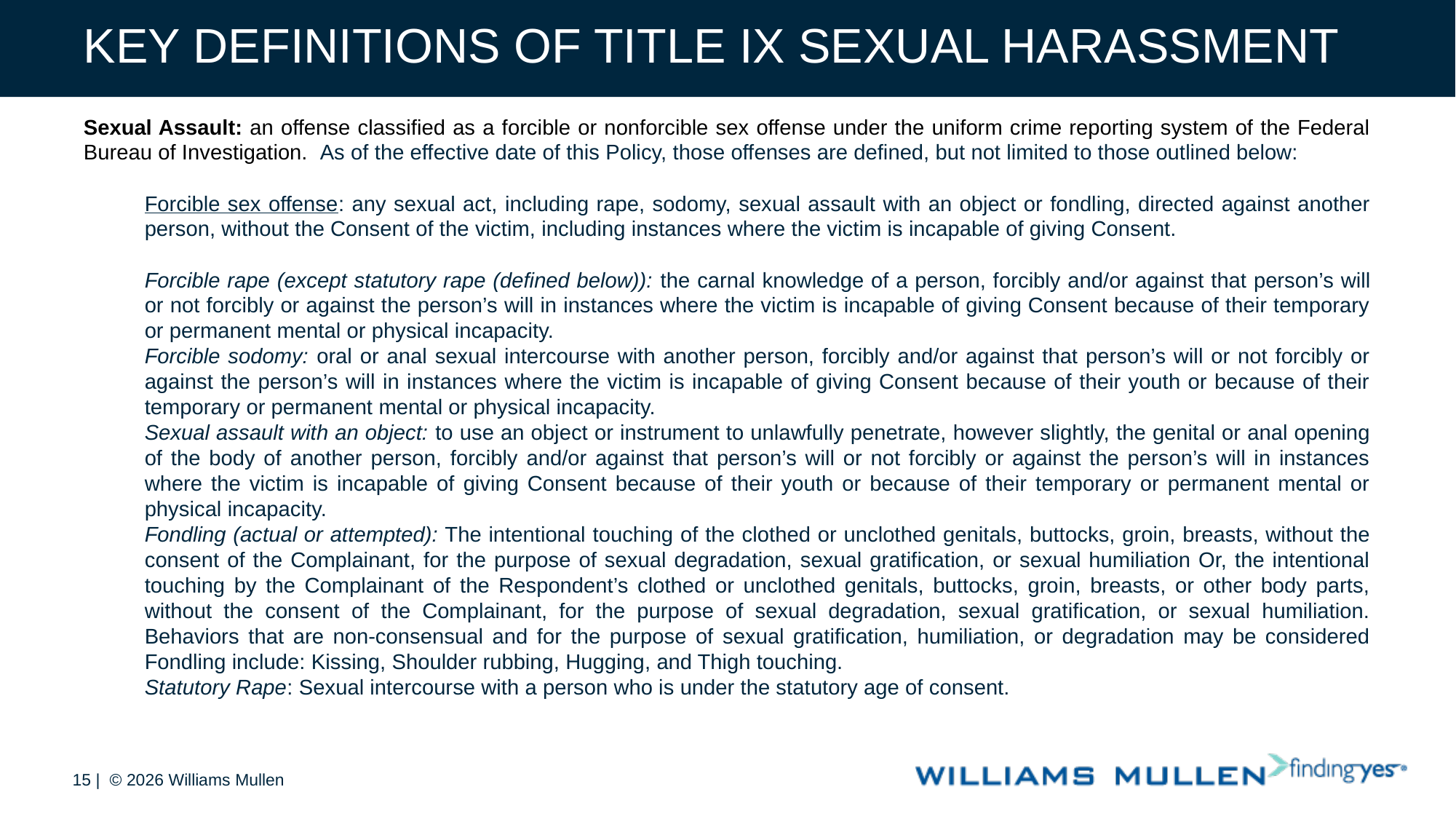

# KEY DEFINITIONS OF TITLE IX SEXUAL HARASSMENT
Sexual Assault: an offense classified as a forcible or nonforcible sex offense under the uniform crime reporting system of the Federal Bureau of Investigation.  As of the effective date of this Policy, those offenses are defined, but not limited to those outlined below:

Forcible sex offense: any sexual act, including rape, sodomy, sexual assault with an object or fondling, directed against another person, without the Consent of the victim, including instances where the victim is incapable of giving Consent.

Forcible rape (except statutory rape (defined below)): the carnal knowledge of a person, forcibly and/or against that person’s will or not forcibly or against the person’s will in instances where the victim is incapable of giving Consent because of their temporary or permanent mental or physical incapacity.
Forcible sodomy: oral or anal sexual intercourse with another person, forcibly and/or against that person’s will or not forcibly or against the person’s will in instances where the victim is incapable of giving Consent because of their youth or because of their temporary or permanent mental or physical incapacity.
Sexual assault with an object: to use an object or instrument to unlawfully penetrate, however slightly, the genital or anal opening of the body of another person, forcibly and/or against that person’s will or not forcibly or against the person’s will in instances where the victim is incapable of giving Consent because of their youth or because of their temporary or permanent mental or physical incapacity.
Fondling (actual or attempted): The intentional touching of the clothed or unclothed genitals, buttocks, groin, breasts, without the consent of the Complainant, for the purpose of sexual degradation, sexual gratification, or sexual humiliation Or, the intentional touching by the Complainant of the Respondent’s clothed or unclothed genitals, buttocks, groin, breasts, or other body parts, without the consent of the Complainant, for the purpose of sexual degradation, sexual gratification, or sexual humiliation. Behaviors that are non-consensual and for the purpose of sexual gratification, humiliation, or degradation may be considered Fondling include: Kissing, Shoulder rubbing, Hugging, and Thigh touching.
Statutory Rape: Sexual intercourse with a person who is under the statutory age of consent.